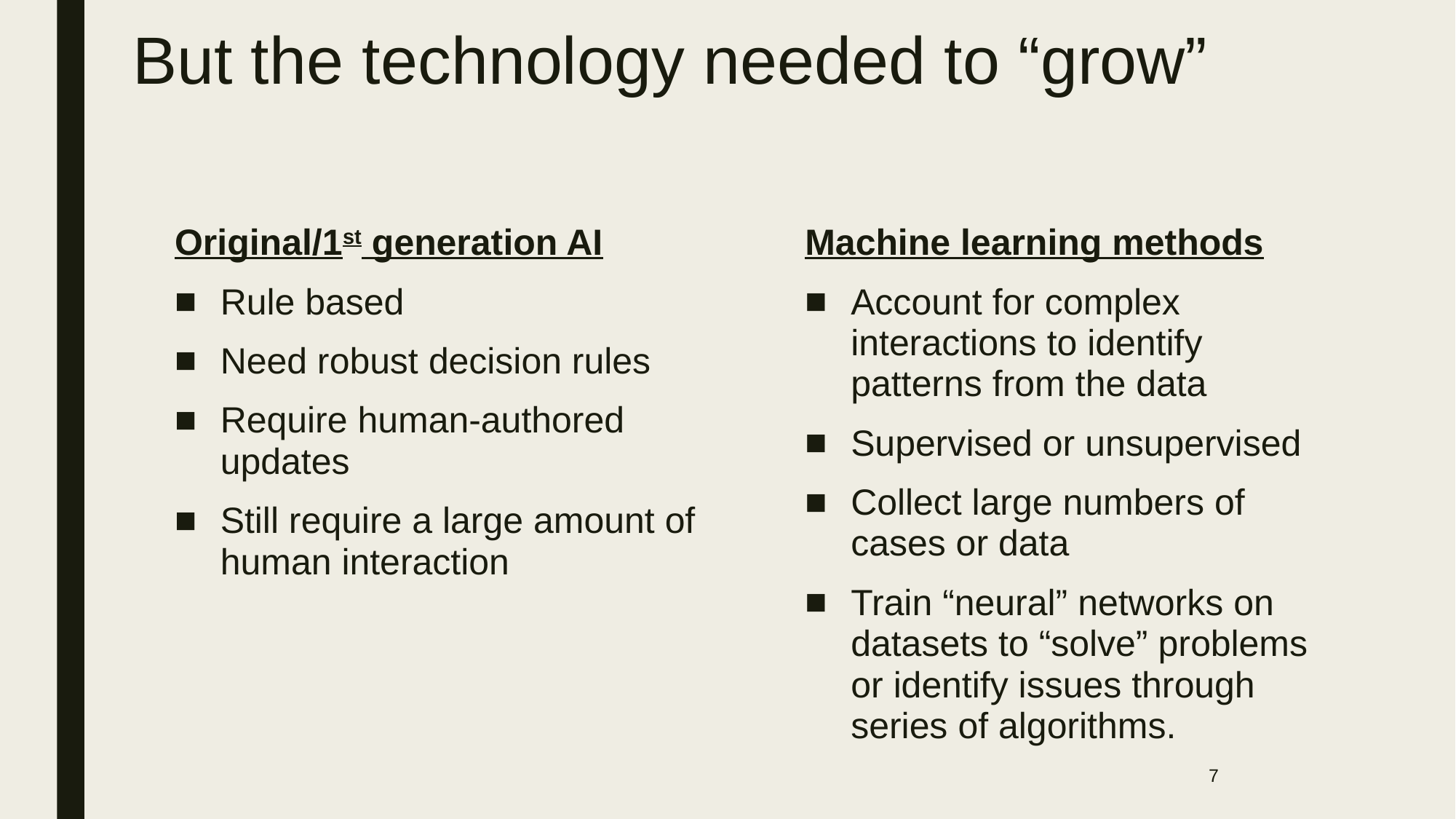

# But the technology needed to “grow”
Original/1st generation AI
Rule based
Need robust decision rules
Require human-authored updates
Still require a large amount of human interaction
Machine learning methods
Account for complex interactions to identify patterns from the data
Supervised or unsupervised
Collect large numbers of cases or data
Train “neural” networks on datasets to “solve” problems or identify issues through series of algorithms.
7